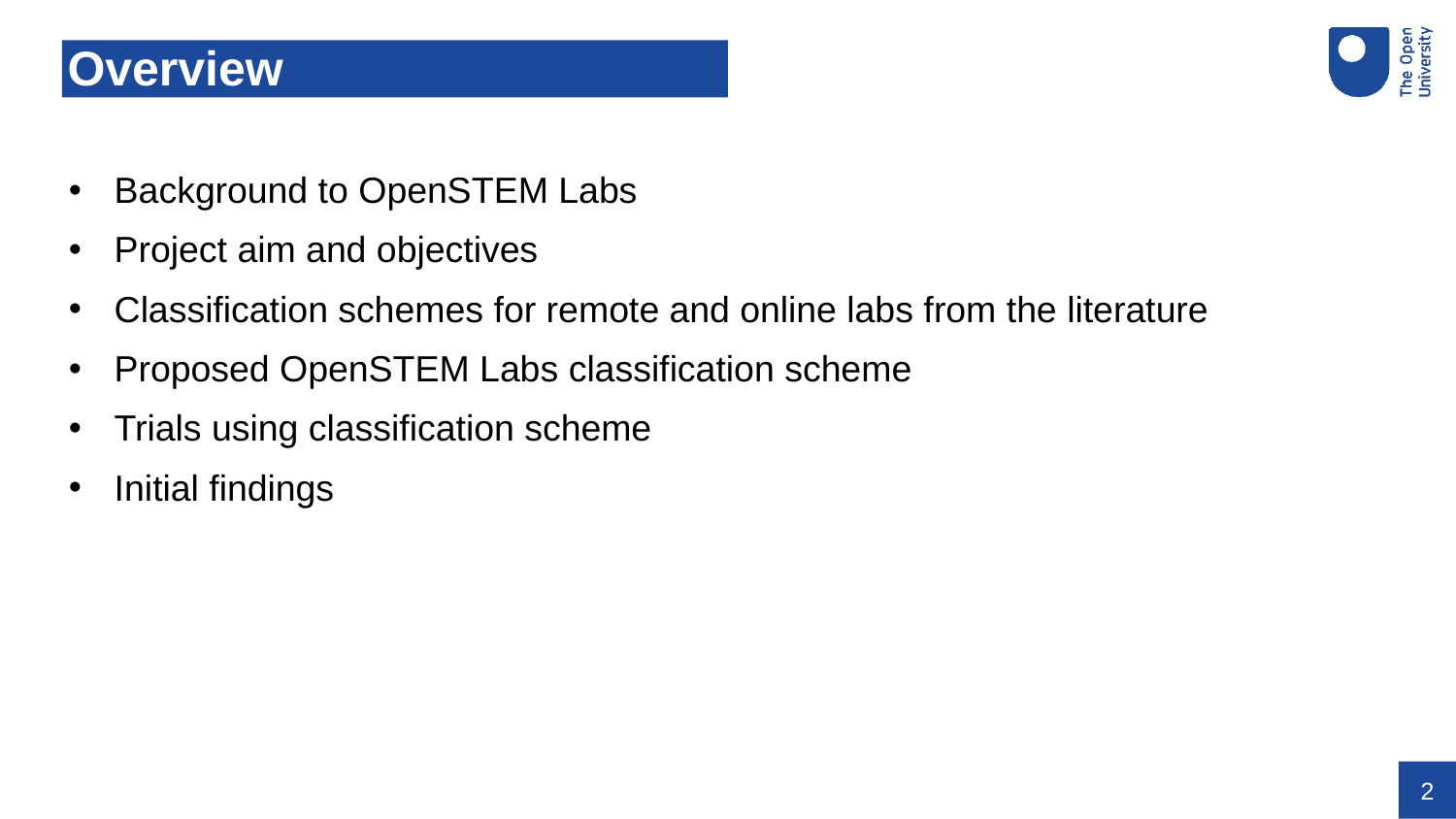

# Overview
Background to OpenSTEM Labs
Project aim and objectives
Classification schemes for remote and online labs from the literature
Proposed OpenSTEM Labs classification scheme
Trials using classification scheme
Initial findings

2